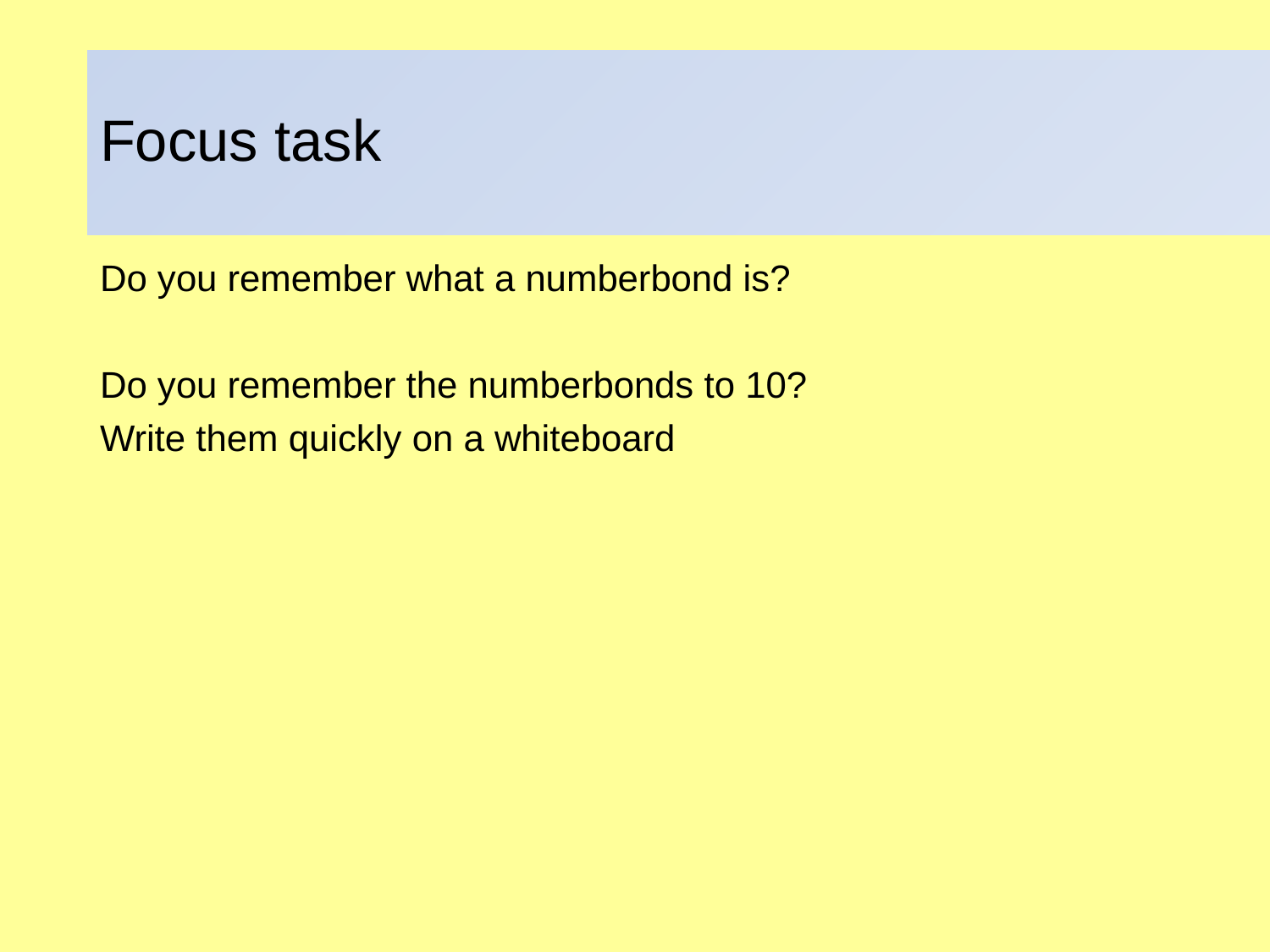

# Focus task
Do you remember what a numberbond is?

Do you remember the numberbonds to 10?
Write them quickly on a whiteboard